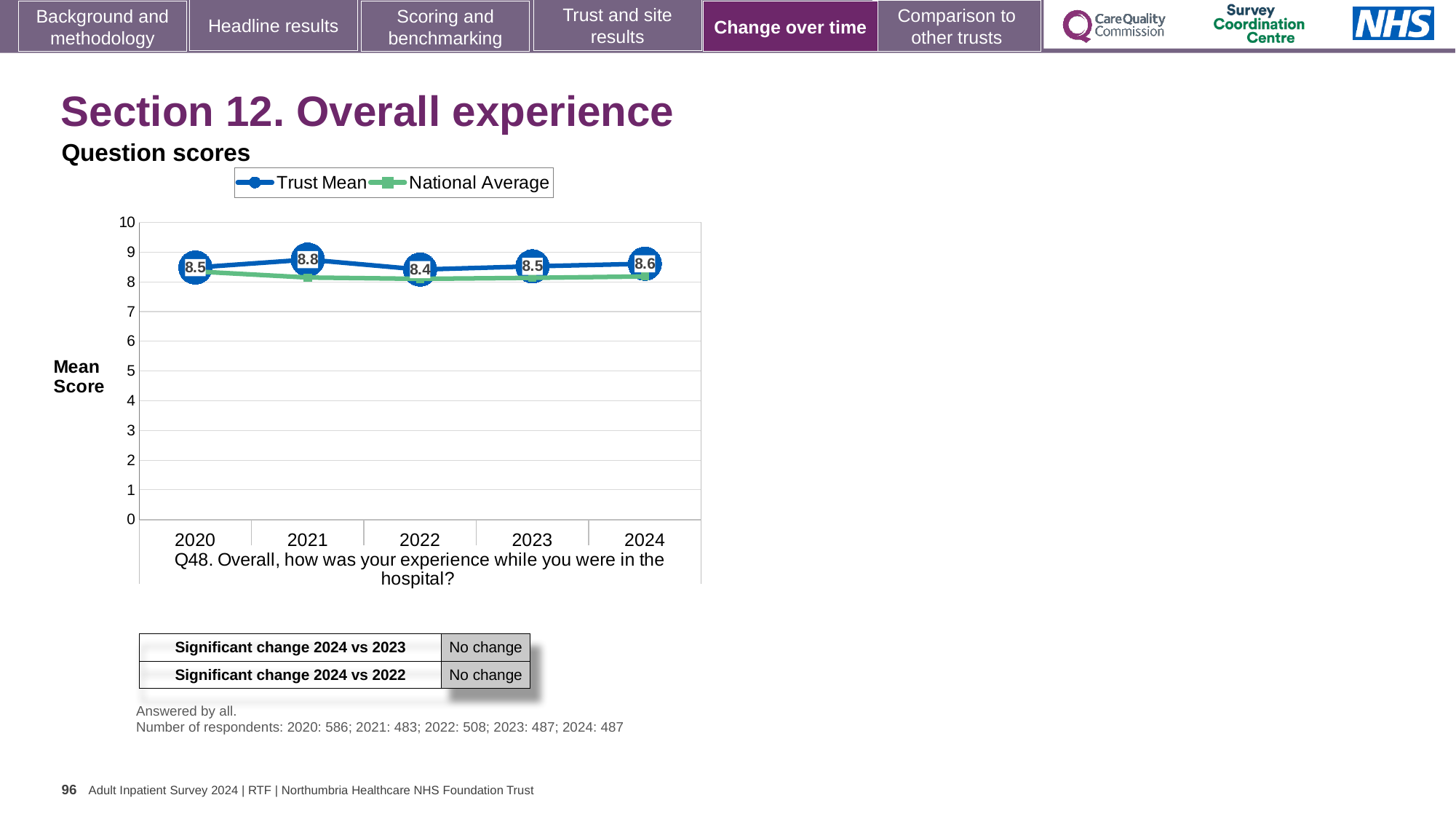

# Section 12. Overall experience
Question scores

### Chart

| Category | Trust Mean | National Average |
|---|---|---|
| 2020 | 8.483495938529055 | 8.352712599907187 |
| 2021 | 8.751534554695615 | 8.147643900327337 |
| 2022 | 8.414823246880886 | 8.102997550138914 |
| 2023 | 8.523845295324117 | 8.136294906983347 |
| 2024 | 8.610332087883986 | 8.184264996704169 |
| Significant change 2024 vs 2023 | No change |
| --- | --- |
| Significant change 2024 vs 2022 | No change |
Answered by all.
Number of respondents: 2020: 586; 2021: 483; 2022: 508; 2023: 487; 2024: 487

96